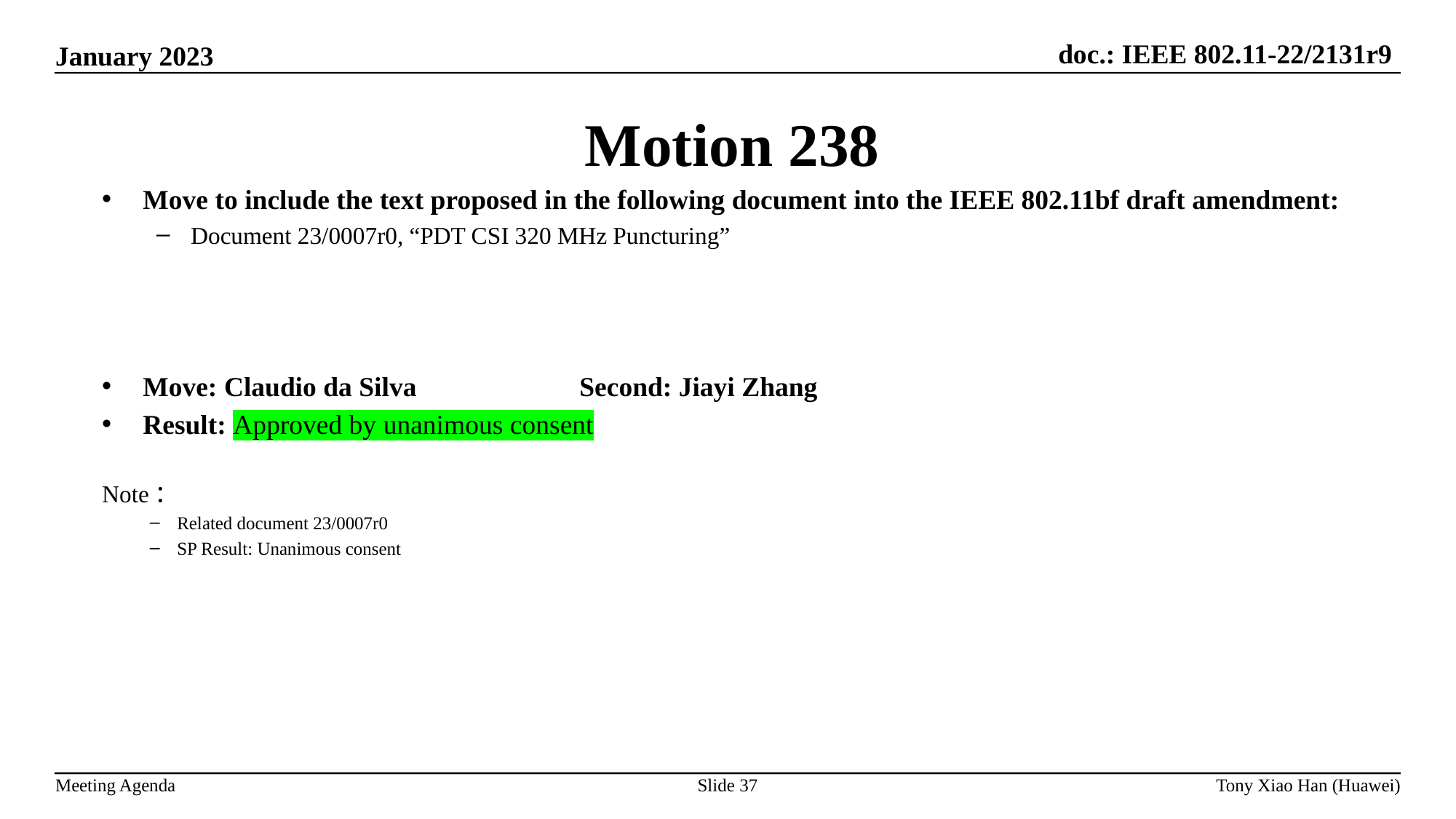

Motion 238

Move to include the text proposed in the following document into the IEEE 802.11bf draft amendment:
Document 23/0007r0, “PDT CSI 320 MHz Puncturing”

Move: Claudio da Silva 		Second: Jiayi Zhang
Result: Approved by unanimous consent

Note：
Related document 23/0007r0
SP Result: Unanimous consent